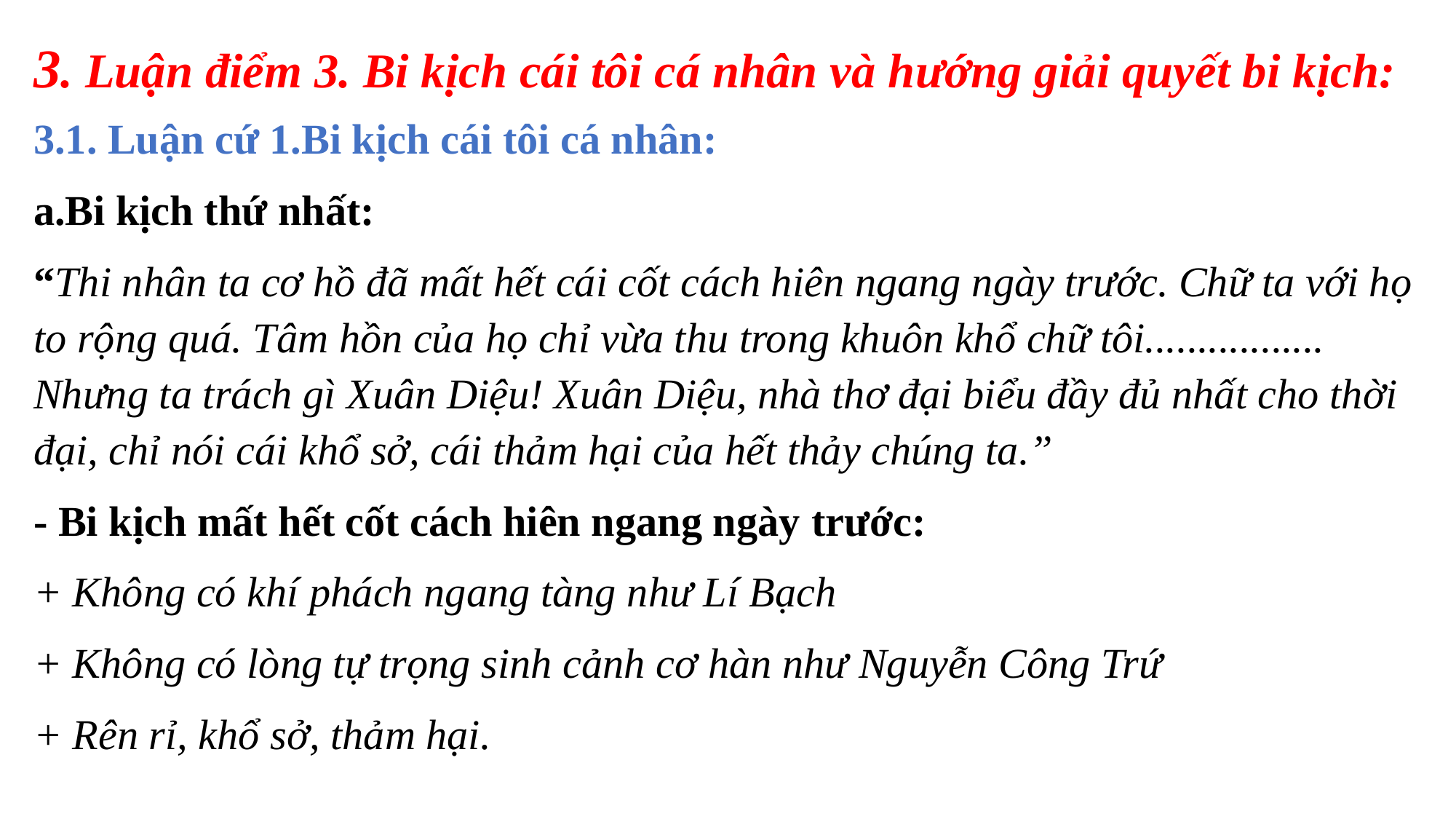

# 3. Luận điểm 3. Bi kịch cái tôi cá nhân và hướng giải quyết bi kịch:
3.1. Luận cứ 1.Bi kịch cái tôi cá nhân:
a.Bi kịch thứ nhất:
“Thi nhân ta cơ hồ đã mất hết cái cốt cách hiên ngang ngày trước. Chữ ta với họ to rộng quá. Tâm hồn của họ chỉ vừa thu trong khuôn khổ chữ tôi................. Nhưng ta trách gì Xuân Diệu! Xuân Diệu, nhà thơ đại biểu đầy đủ nhất cho thời đại, chỉ nói cái khổ sở, cái thảm hại của hết thảy chúng ta.”
- Bi kịch mất hết cốt cách hiên ngang ngày trước:
+ Không có khí phách ngang tàng như Lí Bạch
+ Không có lòng tự trọng sinh cảnh cơ hàn như Nguyễn Công Trứ
+ Rên rỉ, khổ sở, thảm hại.